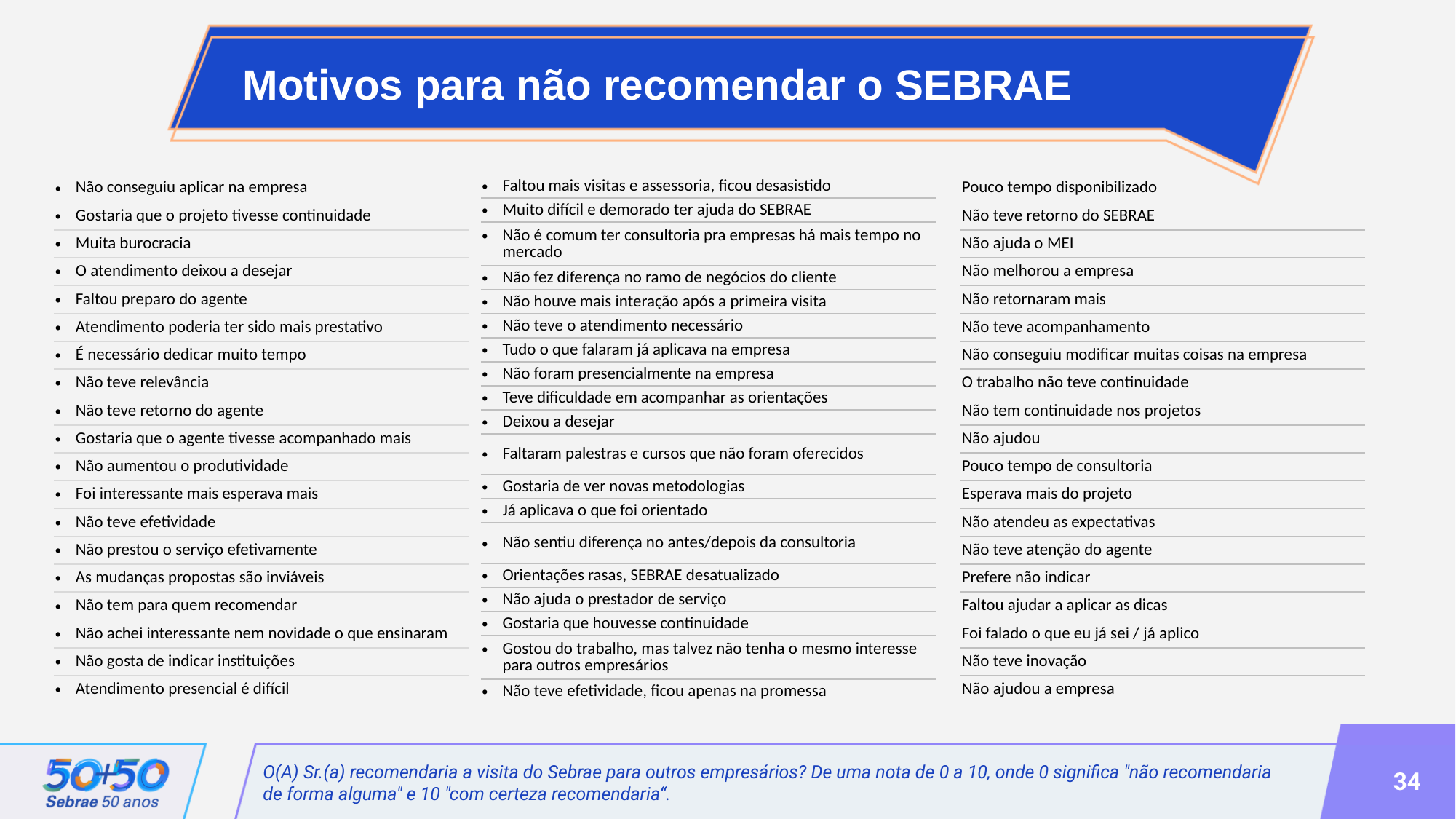

Motivos para não recomendar o SEBRAE
| Não conseguiu aplicar na empresa |
| --- |
| Gostaria que o projeto tivesse continuidade |
| Muita burocracia |
| O atendimento deixou a desejar |
| Faltou preparo do agente |
| Atendimento poderia ter sido mais prestativo |
| É necessário dedicar muito tempo |
| Não teve relevância |
| Não teve retorno do agente |
| Gostaria que o agente tivesse acompanhado mais |
| Não aumentou o produtividade |
| Foi interessante mais esperava mais |
| Não teve efetividade |
| Não prestou o serviço efetivamente |
| As mudanças propostas são inviáveis |
| Não tem para quem recomendar |
| Não achei interessante nem novidade o que ensinaram |
| Não gosta de indicar instituições |
| Atendimento presencial é difícil |
| Pouco tempo disponibilizado |
| --- |
| Não teve retorno do SEBRAE |
| Não ajuda o MEI |
| Não melhorou a empresa |
| Não retornaram mais |
| Não teve acompanhamento |
| Não conseguiu modificar muitas coisas na empresa |
| O trabalho não teve continuidade |
| Não tem continuidade nos projetos |
| Não ajudou |
| Pouco tempo de consultoria |
| Esperava mais do projeto |
| Não atendeu as expectativas |
| Não teve atenção do agente |
| Prefere não indicar |
| Faltou ajudar a aplicar as dicas |
| Foi falado o que eu já sei / já aplico |
| Não teve inovação |
| Não ajudou a empresa |
| Faltou mais visitas e assessoria, ficou desasistido |
| --- |
| Muito difícil e demorado ter ajuda do SEBRAE |
| Não é comum ter consultoria pra empresas há mais tempo no mercado |
| Não fez diferença no ramo de negócios do cliente |
| Não houve mais interação após a primeira visita |
| Não teve o atendimento necessário |
| Tudo o que falaram já aplicava na empresa |
| Não foram presencialmente na empresa |
| Teve dificuldade em acompanhar as orientações |
| Deixou a desejar |
| Faltaram palestras e cursos que não foram oferecidos |
| Gostaria de ver novas metodologias |
| Já aplicava o que foi orientado |
| Não sentiu diferença no antes/depois da consultoria |
| Orientações rasas, SEBRAE desatualizado |
| Não ajuda o prestador de serviço |
| Gostaria que houvesse continuidade |
| Gostou do trabalho, mas talvez não tenha o mesmo interesse para outros empresários |
| Não teve efetividade, ficou apenas na promessa |
O(A) Sr.(a) recomendaria a visita do Sebrae para outros empresários? De uma nota de 0 a 10, onde 0 significa "não recomendaria de forma alguma" e 10 "com certeza recomendaria“.
34